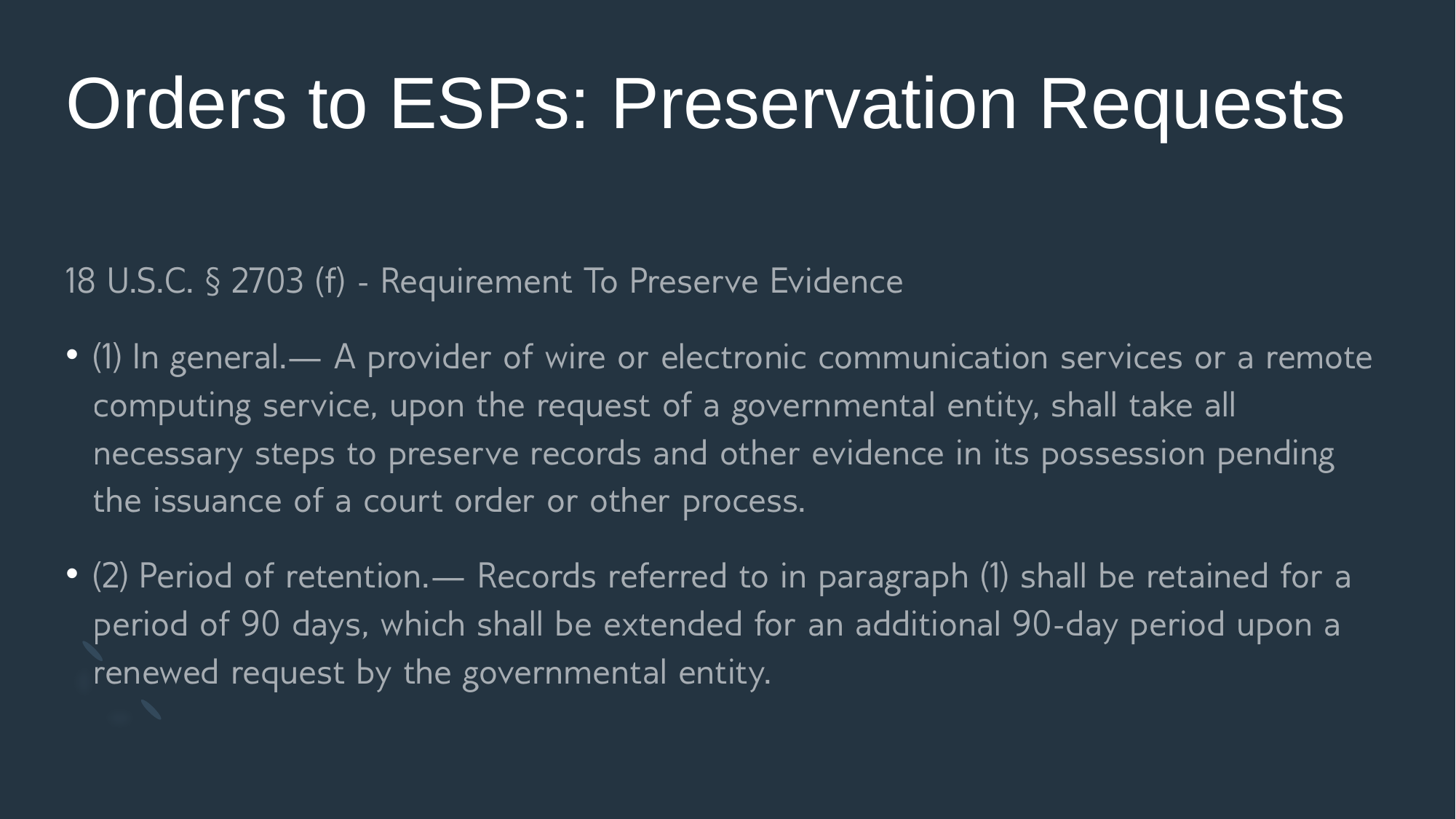

# Orders to ESPs: Preservation Requests
18 U.S.C. § 2703 (f) - Requirement To Preserve Evidence
(1) In general.— A provider of wire or electronic communication services or a remote computing service, upon the request of a governmental entity, shall take all necessary steps to preserve records and other evidence in its possession pending the issuance of a court order or other process.
(2) Period of retention.— Records referred to in paragraph (1) shall be retained for a period of 90 days, which shall be extended for an additional 90-day period upon a renewed request by the governmental entity.